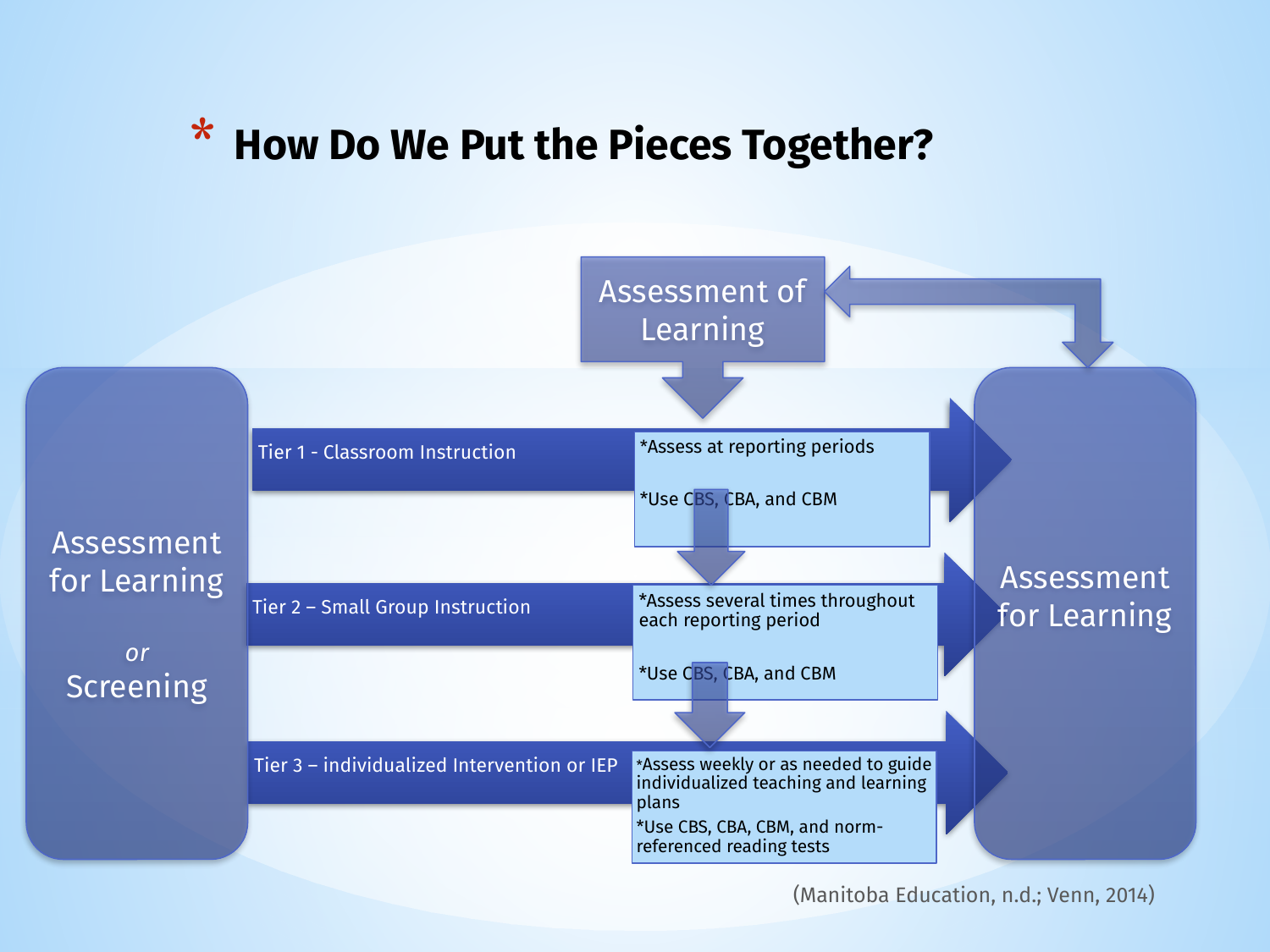

# How Do We Put the Pieces Together?

Assessment of Learning
Tier 1 - Classroom Instruction
*Assess at reporting periods

*Use CBS, CBA, and CBM
Tier 2 – Small Group Instruction
*Assess several times throughout each reporting period

*Use CBS, CBA, and CBM
Tier 3 – individualized Intervention or IEP
*Assess weekly or as needed to guide individualized teaching and learning plans
*Use CBS, CBA, CBM, and norm-referenced reading tests

Assessment for Learning

or
Screening
Assessment for Learning

(Manitoba Education, n.d.; Venn, 2014)